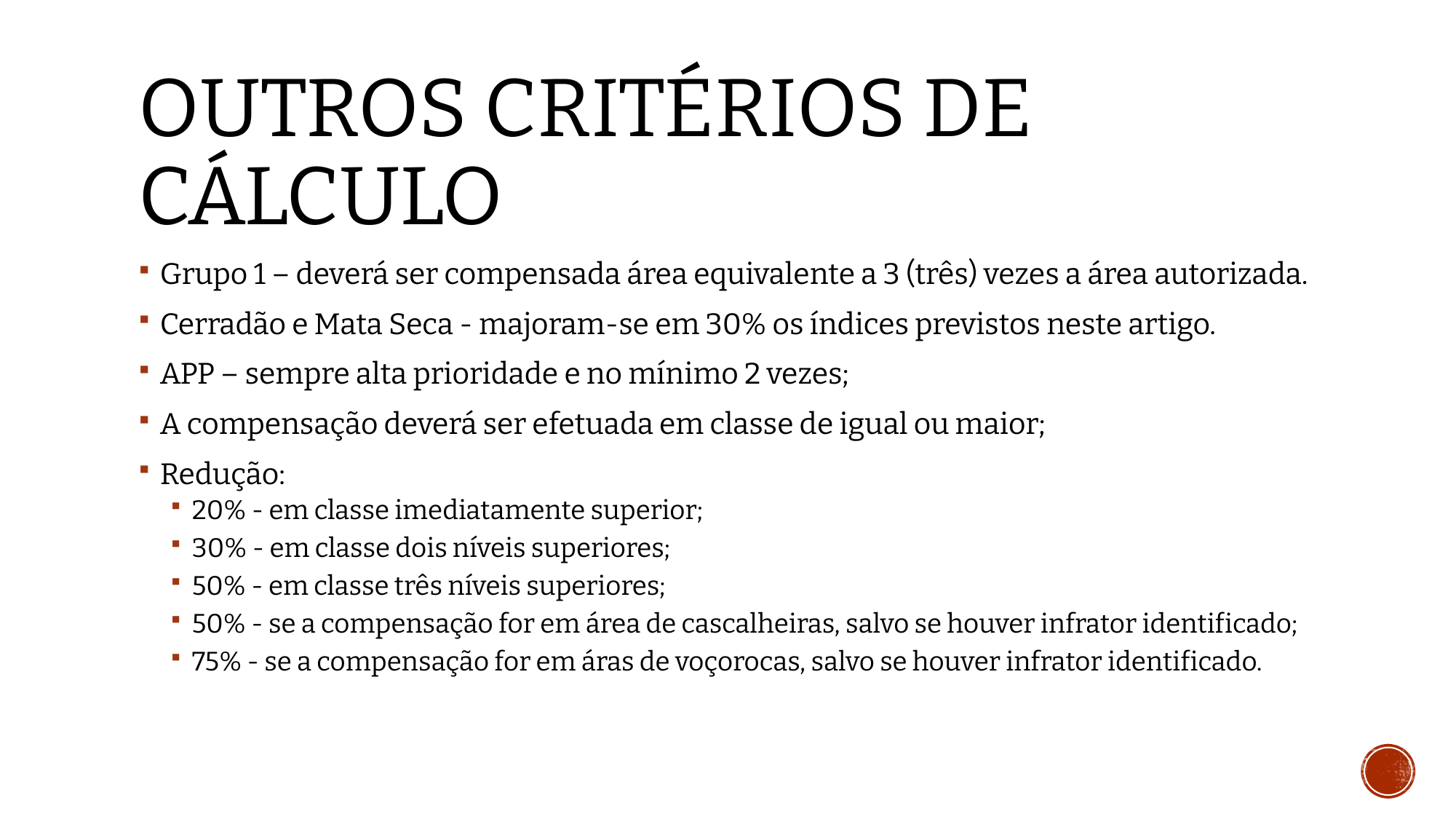

# Outros critérios de cálculo
Grupo 1 – deverá ser compensada área equivalente a 3 (três) vezes a área autorizada.
Cerradão e Mata Seca - majoram-se em 30% os índices previstos neste artigo.
APP – sempre alta prioridade e no mínimo 2 vezes;
A compensação deverá ser efetuada em classe de igual ou maior;
Redução:
20% - em classe imediatamente superior;
30% - em classe dois níveis superiores;
50% - em classe três níveis superiores;
50% - se a compensação for em área de cascalheiras, salvo se houver infrator identificado;
75% - se a compensação for em áras de voçorocas, salvo se houver infrator identificado.